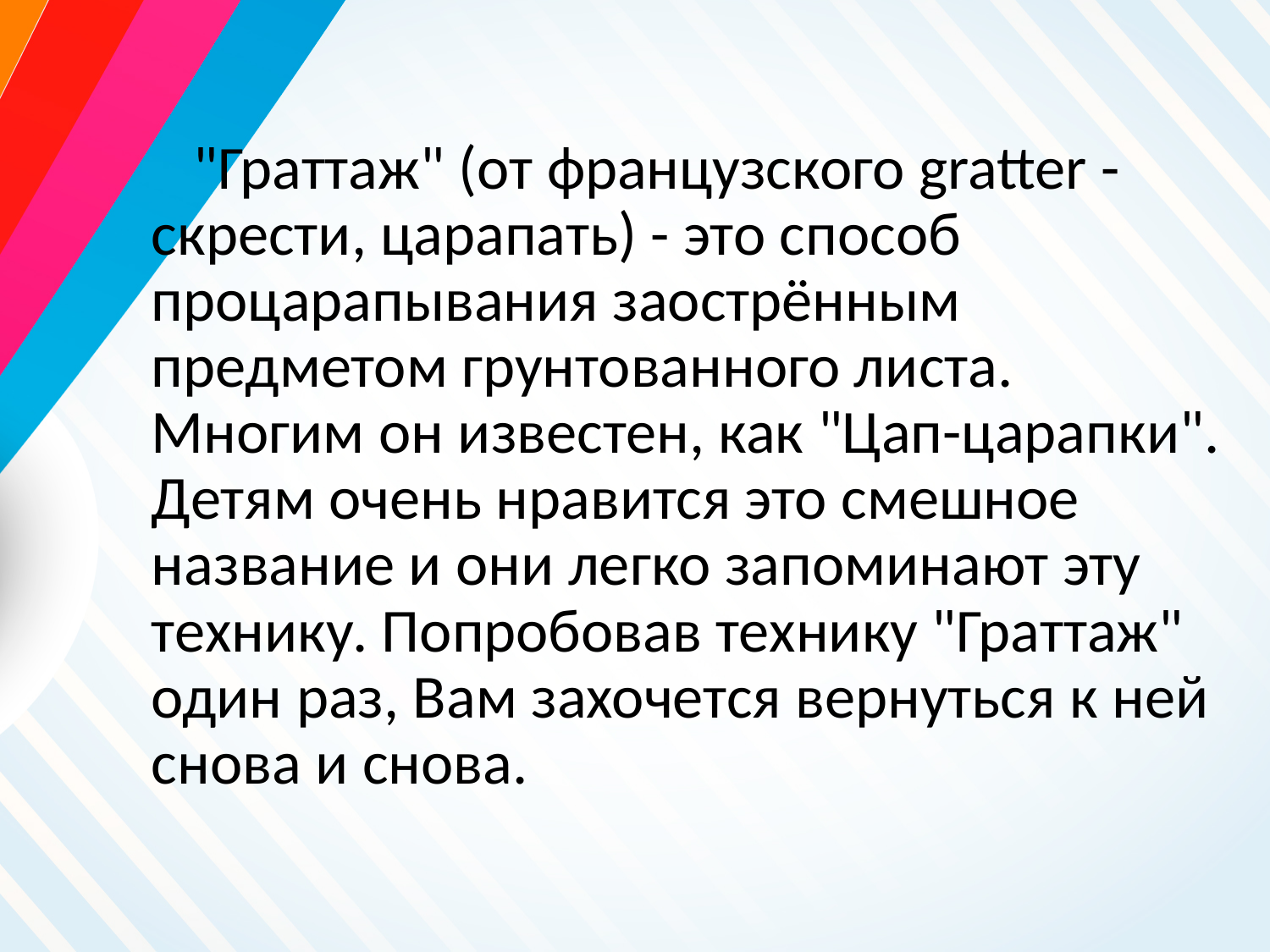

# "Граттаж" (от французского gratter - скрести, царапать) - это способ процарапывания заострённым предметом грунтованного листа. Многим он известен, как "Цап-царапки". Детям очень нравится это смешное название и они легко запоминают эту технику. Попробовав технику "Граттаж" один раз, Вам захочется вернуться к ней снова и снова.